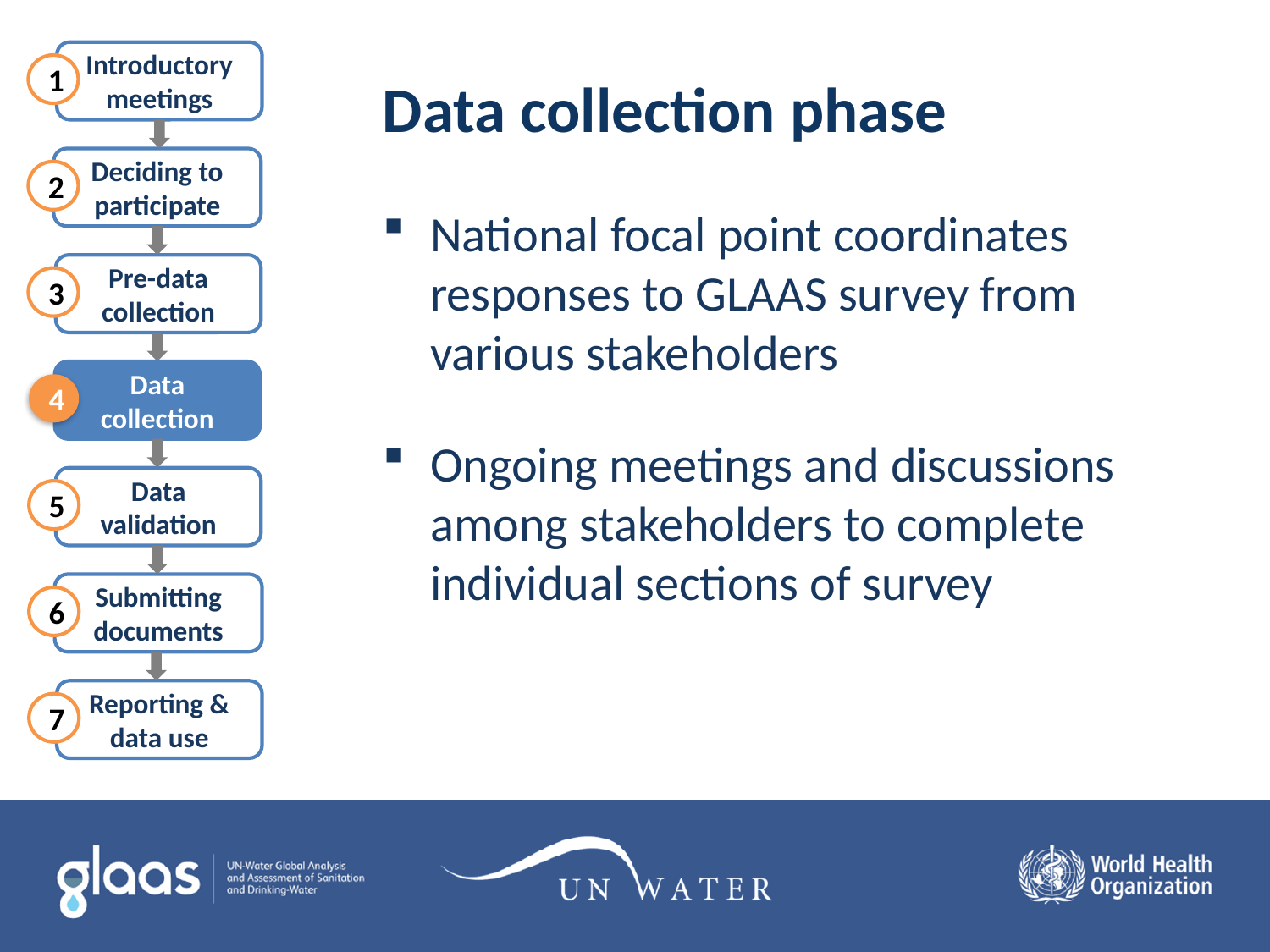

# Data collection phase
Introductory meetings
Deciding to participate
Pre-data collection
Data collection
Data validation
Submitting documents
Reporting & data use
1
2
3
4
5
6
7

National focal point coordinates responses to GLAAS survey from various stakeholders
Ongoing meetings and discussions among stakeholders to complete individual sections of survey